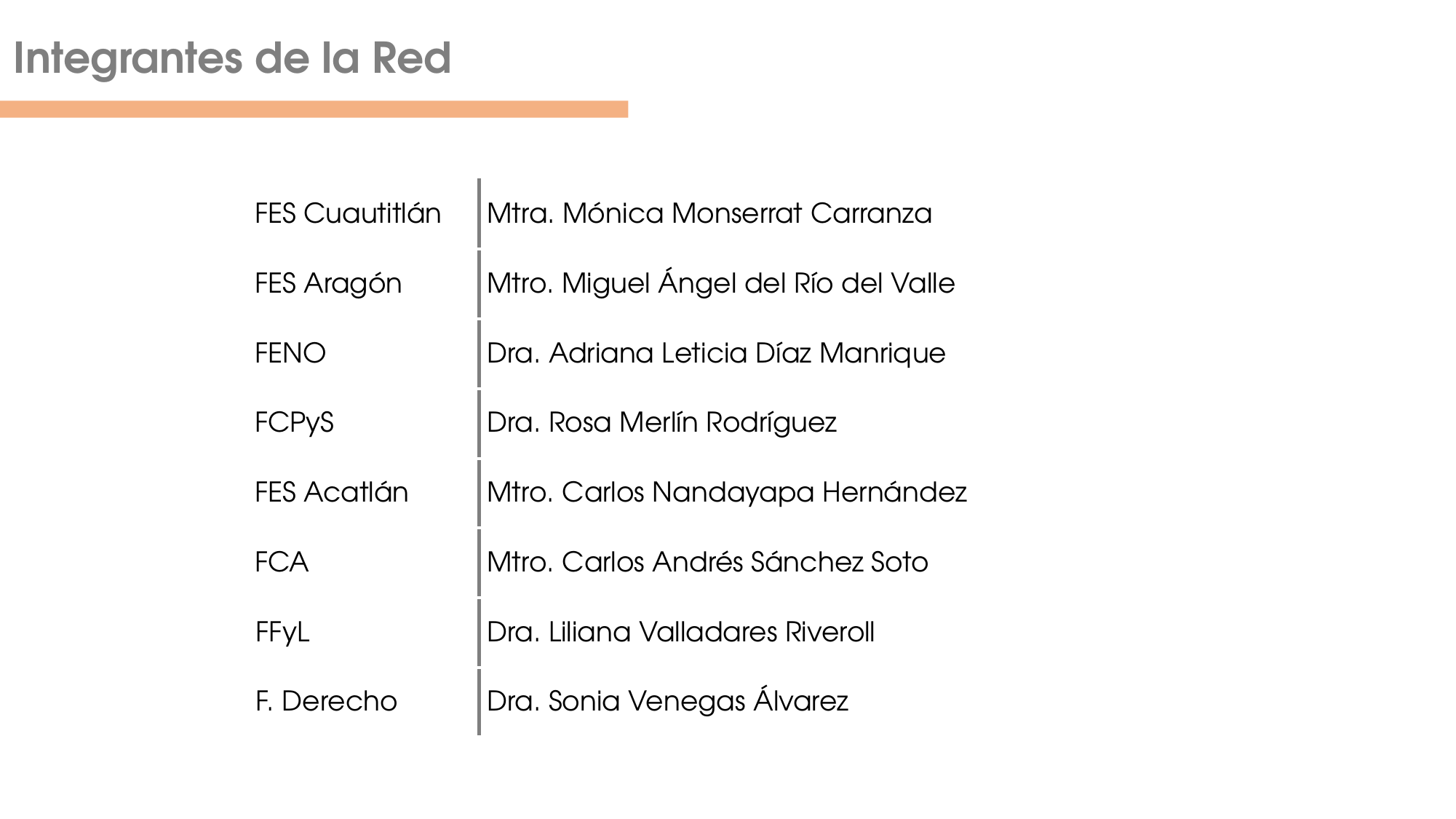

Integrantes de la Red

| FES Cuautitlán | Mtra. Mónica Monserrat Carranza |
| --- | --- |
| FES Aragón | Mtro. Miguel Ángel del Río del Valle |
| FENO | Dra. Adriana Leticia Díaz Manrique |
| FCPyS | Dra. Rosa Merlín Rodríguez |
| FES Acatlán | Mtro. Carlos Nandayapa Hernández |
| FCA | Mtro. Carlos Andrés Sánchez Soto |
| FFyL | Dra. Liliana Valladares Riveroll |
| F. Derecho | Dra. Sonia Venegas Álvarez |